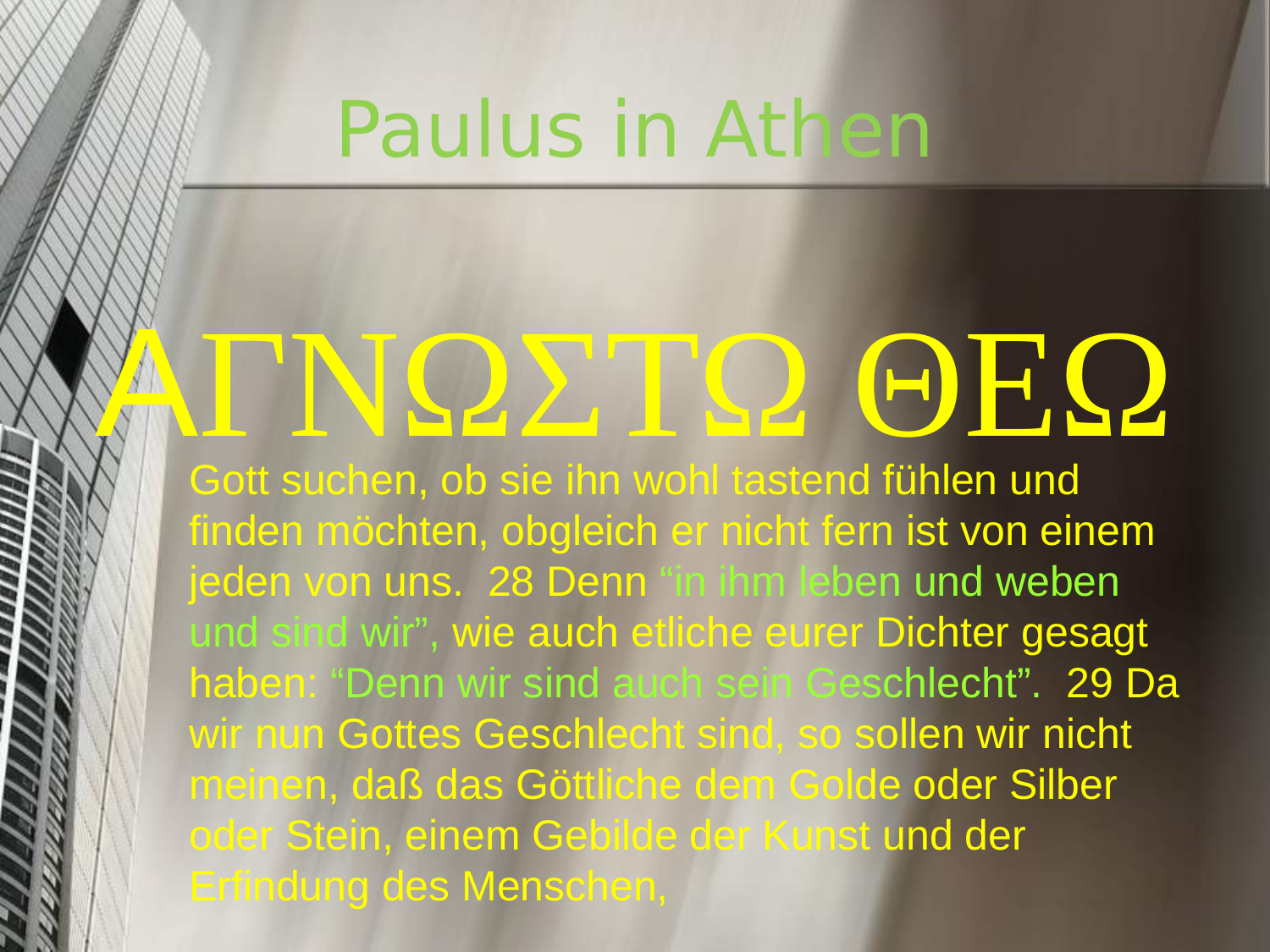

# Paulus in Athen
ΑΓΝΩΣΤΩ ΘΕΩ

	Gott suchen, ob sie ihn wohl tastend fühlen und finden möchten, obgleich er nicht fern ist von einem jeden von uns.  28 Denn “in ihm leben und weben und sind wir”, wie auch etliche eurer Dichter gesagt haben: “Denn wir sind auch sein Geschlecht”.  29 Da wir nun Gottes Geschlecht sind, so sollen wir nicht meinen, daß das Göttliche dem Golde oder Silber oder Stein, einem Gebilde der Kunst und der Erfindung des Menschen,